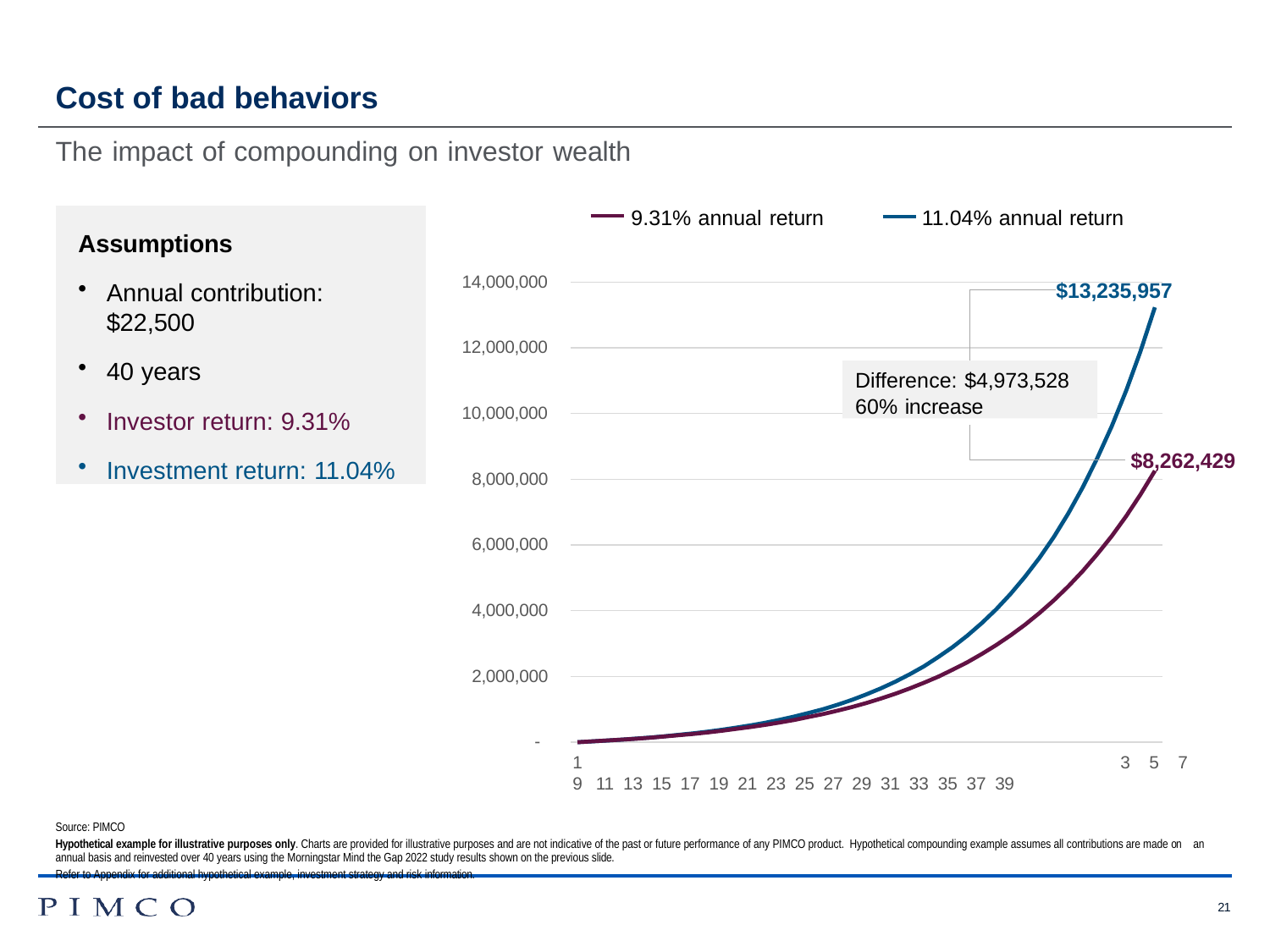

# Cost of bad behaviors
The impact of compounding on investor wealth
9.31% annual return
11.04% annual return
Assumptions
Annual contribution:
$22,500
40 years
Investor return: 9.31%
Investment return: 11.04%

14,000,000
$13,235,957

12,000,000

Difference: $4,973,528
60% increase
10,000,000

$8,262,429
8,000,000

6,000,000

4,000,000

2,000,000

-
1	3	5	7	9  11 13 15 17 19 21 23 25 27 29 31 33 35 37 39

Source: PIMCO
Hypothetical example for illustrative purposes only. Charts are provided for illustrative purposes and are not indicative of the past or future performance of any PIMCO product. Hypothetical compounding example assumes all contributions are made on an annual basis and reinvested over 40 years using the Morningstar Mind the Gap 2022 study results shown on the previous slide.
Refer to Appendix for additional hypothetical example, investment strategy and risk information.
21